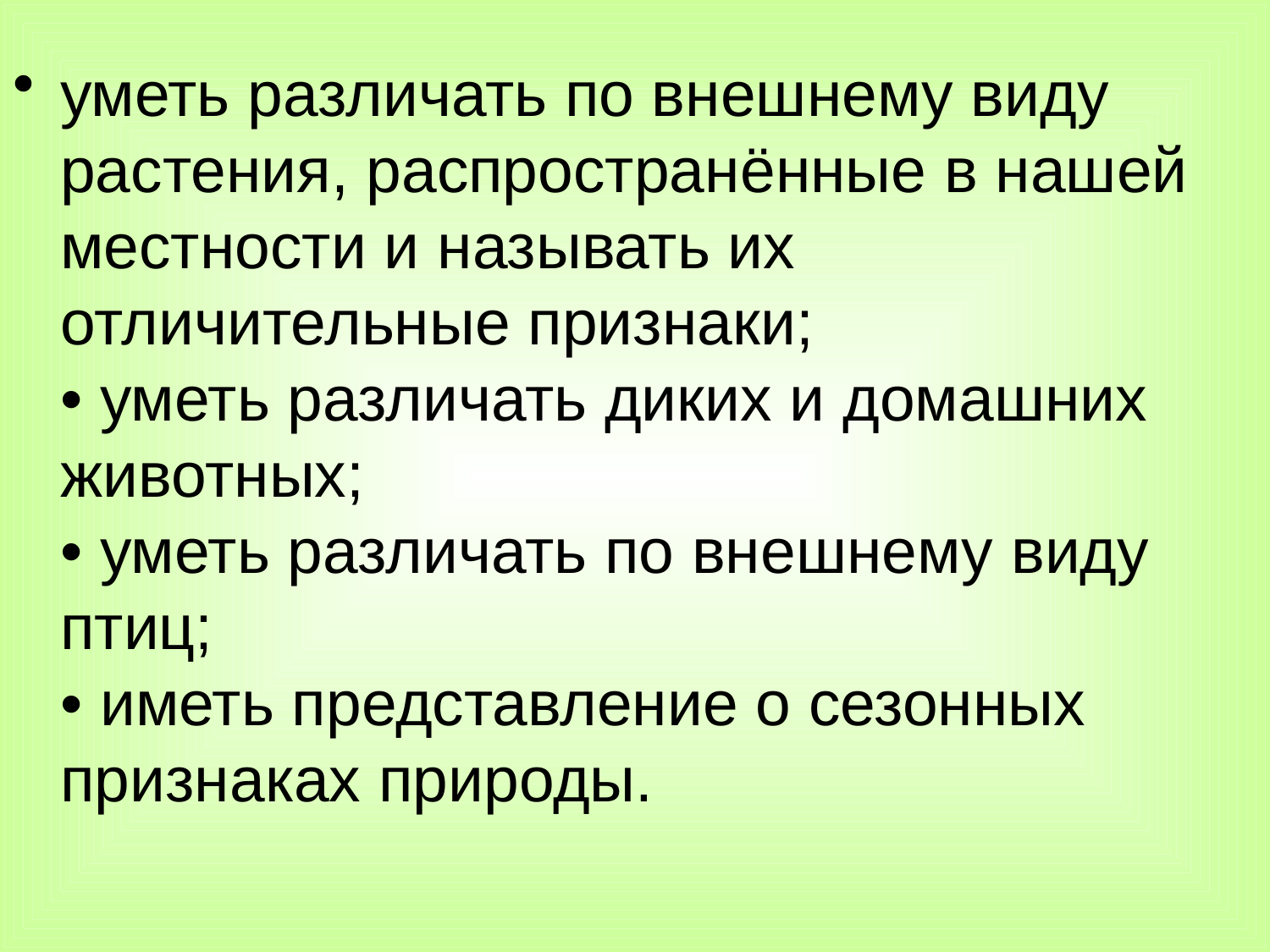

уметь различать по внешнему виду растения, распространённые в нашей местности и называть их отличительные признаки;
• уметь различать диких и домашних животных;
• уметь различать по внешнему виду птиц;
• иметь представление о сезонных признаках природы.